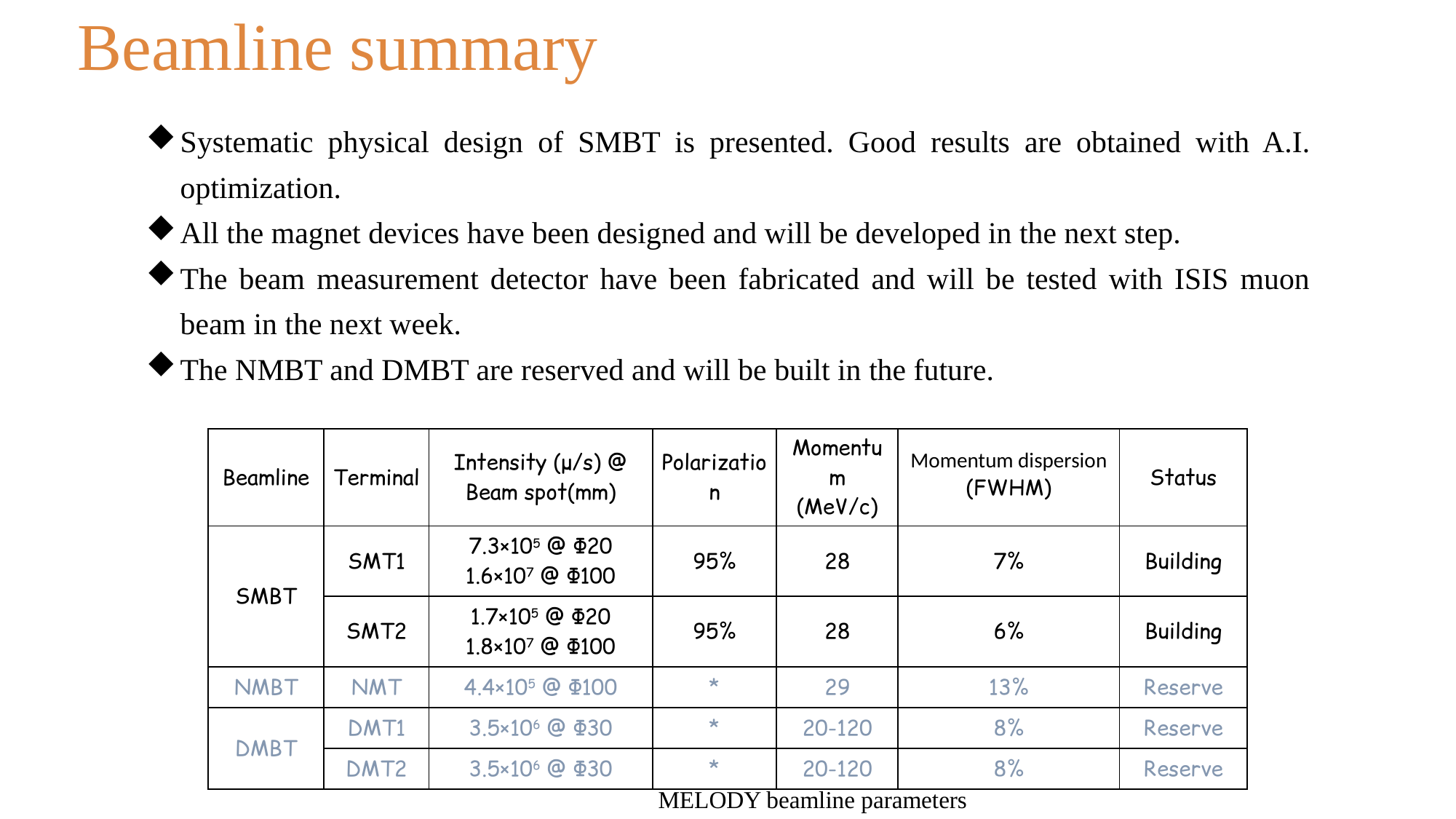

# Beamline summary
Systematic physical design of SMBT is presented. Good results are obtained with A.I. optimization.
All the magnet devices have been designed and will be developed in the next step.
The beam measurement detector have been fabricated and will be tested with ISIS muon beam in the next week.
The NMBT and DMBT are reserved and will be built in the future.
| Beamline | Terminal | Intensity (μ/s) @ Beam spot(mm) | Polarization | Momentum (MeV/c) | Momentum dispersion (FWHM) | Status |
| --- | --- | --- | --- | --- | --- | --- |
| SMBT | SMT1 | 7.3×105 @ Φ20 1.6×107 @ Φ100 | 95% | 28 | 7% | Building |
|  | SMT2 | 1.7×105 @ Φ20 1.8×107 @ Φ100 | 95% | 28 | 6% | Building |
| NMBT | NMT | 4.4×105 @ Φ100 | \* | 29 | 13% | Reserve |
| DMBT | DMT1 | 3.5×106 @ Φ30 | \* | 20-120 | 8% | Reserve |
|  | DMT2 | 3.5×106 @ Φ30 | \* | 20-120 | 8% | Reserve |
MELODY beamline parameters